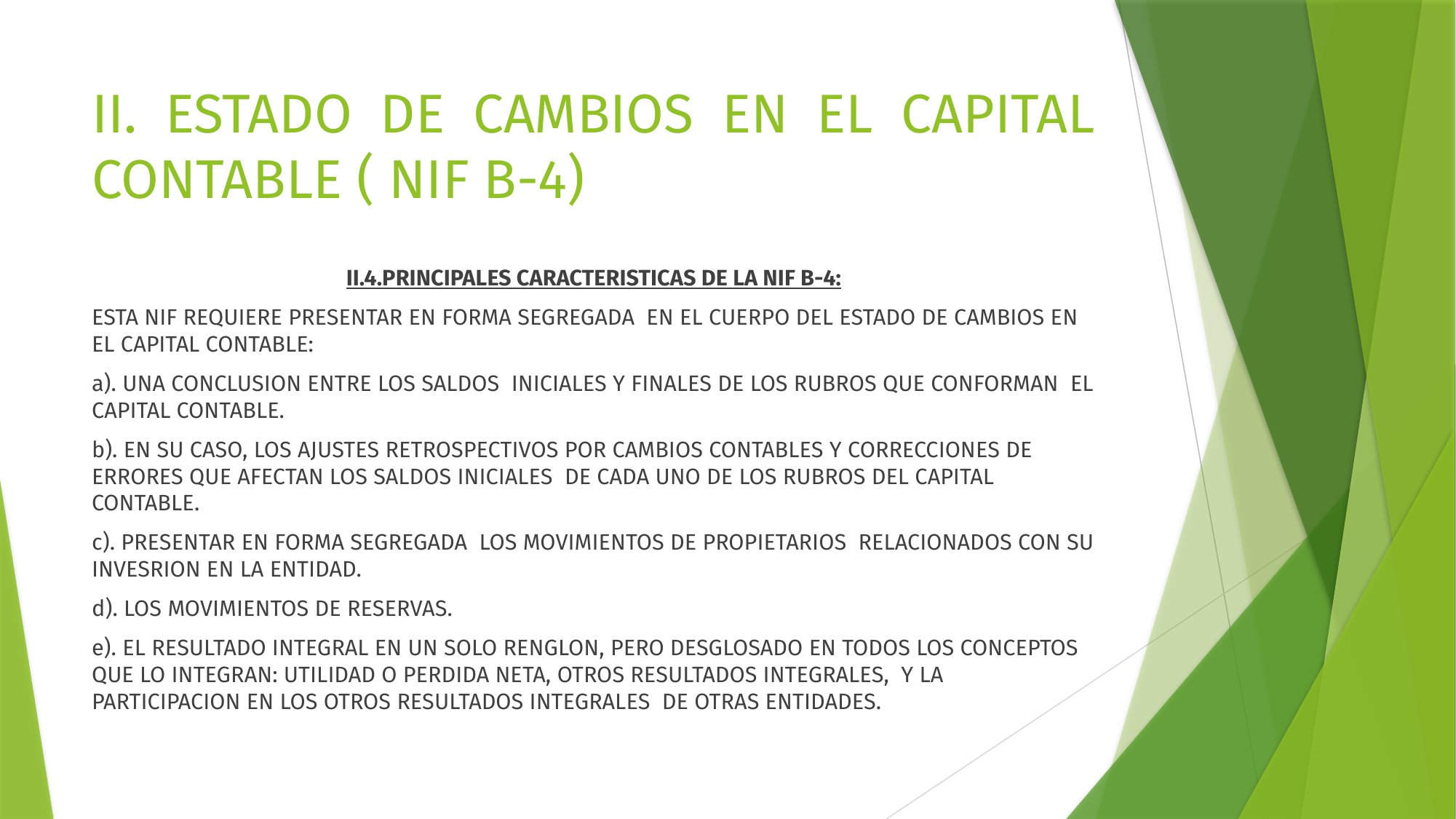

# II. ESTADO DE CAMBIOS EN EL CAPITAL CONTABLE ( NIF B-4)
II.4.PRINCIPALES CARACTERISTICAS DE LA NIF B-4:
ESTA NIF REQUIERE PRESENTAR EN FORMA SEGREGADA  EN EL CUERPO DEL ESTADO DE CAMBIOS EN EL CAPITAL CONTABLE:
a). UNA CONCLUSION ENTRE LOS SALDOS  INICIALES Y FINALES DE LOS RUBROS QUE CONFORMAN  EL CAPITAL CONTABLE.
b). EN SU CASO, LOS AJUSTES RETROSPECTIVOS POR CAMBIOS CONTABLES Y CORRECCIONES DE ERRORES QUE AFECTAN LOS SALDOS INICIALES  DE CADA UNO DE LOS RUBROS DEL CAPITAL CONTABLE.
c). PRESENTAR EN FORMA SEGREGADA  LOS MOVIMIENTOS DE PROPIETARIOS  RELACIONADOS CON SU INVESRION EN LA ENTIDAD.
d). LOS MOVIMIENTOS DE RESERVAS.
e). EL RESULTADO INTEGRAL EN UN SOLO RENGLON, PERO DESGLOSADO EN TODOS LOS CONCEPTOS QUE LO INTEGRAN: UTILIDAD O PERDIDA NETA, OTROS RESULTADOS INTEGRALES,  Y LA PARTICIPACION EN LOS OTROS RESULTADOS INTEGRALES  DE OTRAS ENTIDADES.